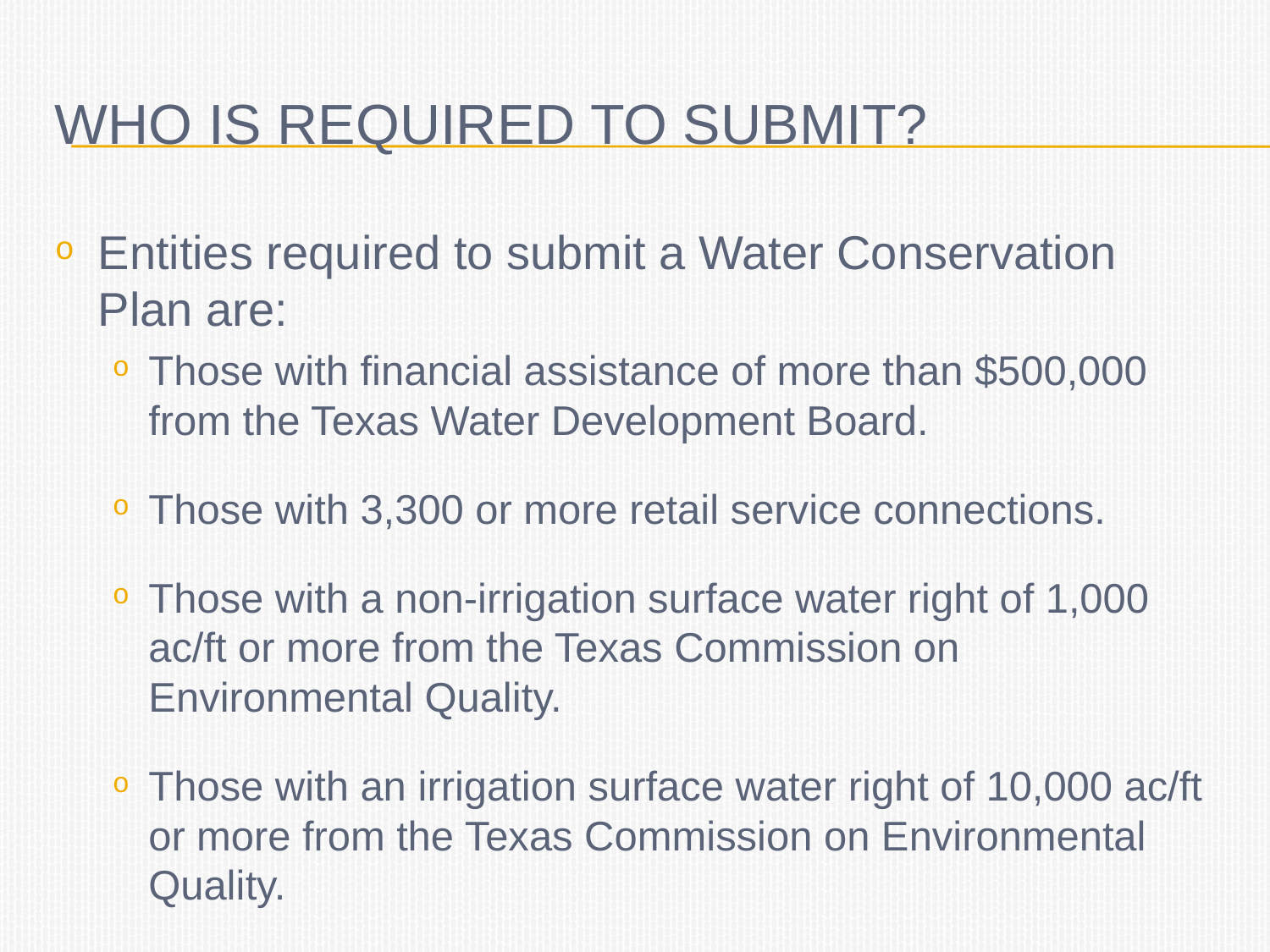

# WHO IS REQUIRED TO SUBMIT?
Entities required to submit a Water Conservation Plan are:
Those with financial assistance of more than $500,000 from the Texas Water Development Board.

Those with 3,300 or more retail service connections.

Those with a non-irrigation surface water right of 1,000 ac/ft or more from the Texas Commission on Environmental Quality.

Those with an irrigation surface water right of 10,000 ac/ft or more from the Texas Commission on Environmental Quality.